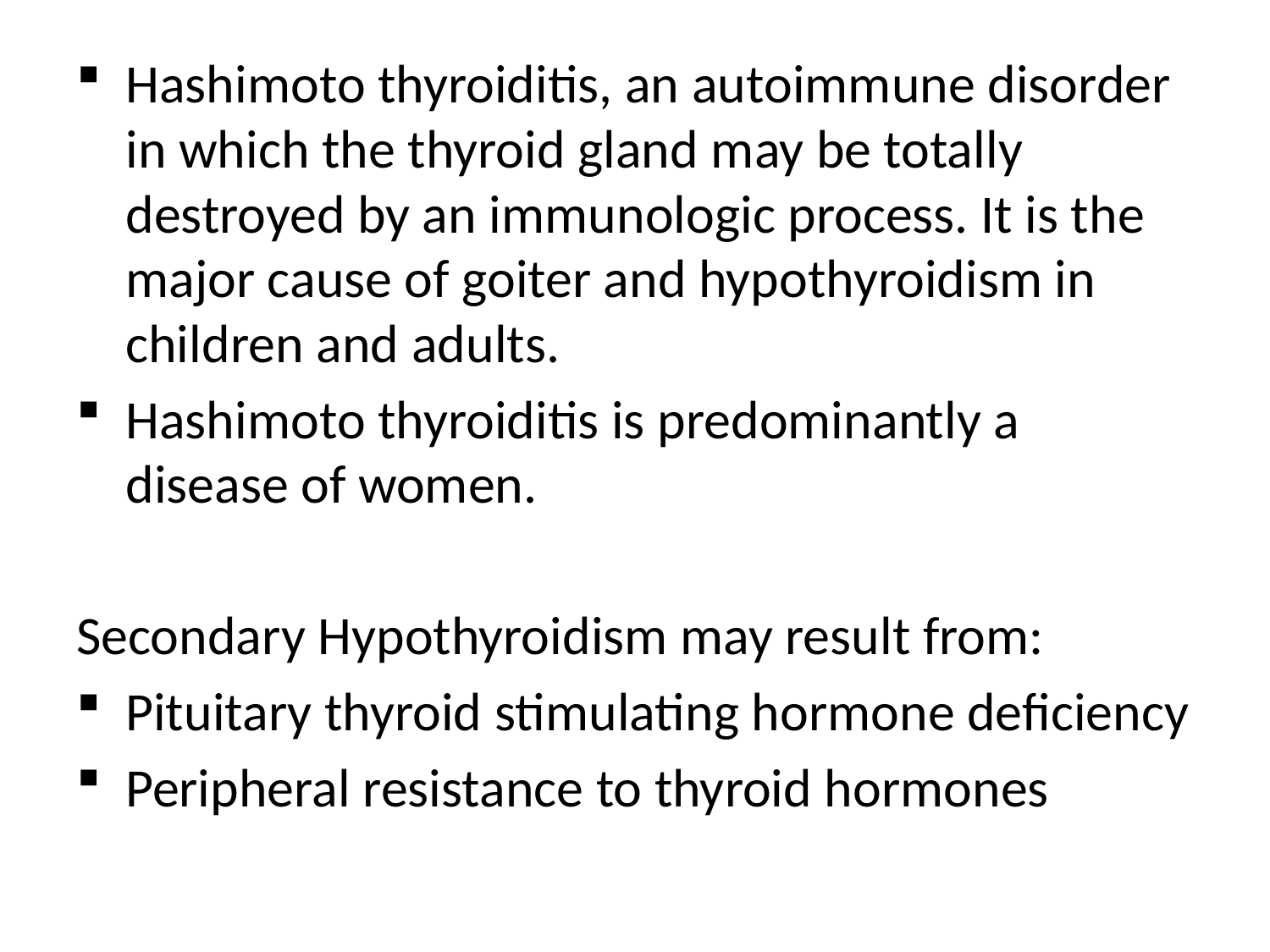

Hashimoto thyroiditis, an autoimmune disorder in which the thyroid gland may be totally destroyed by an immunologic process. It is the major cause of goiter and hypothyroidism in children and adults.
Hashimoto thyroiditis is predominantly a disease of women.

Secondary Hypothyroidism may result from:
Pituitary thyroid stimulating hormone deficiency
Peripheral resistance to thyroid hormones